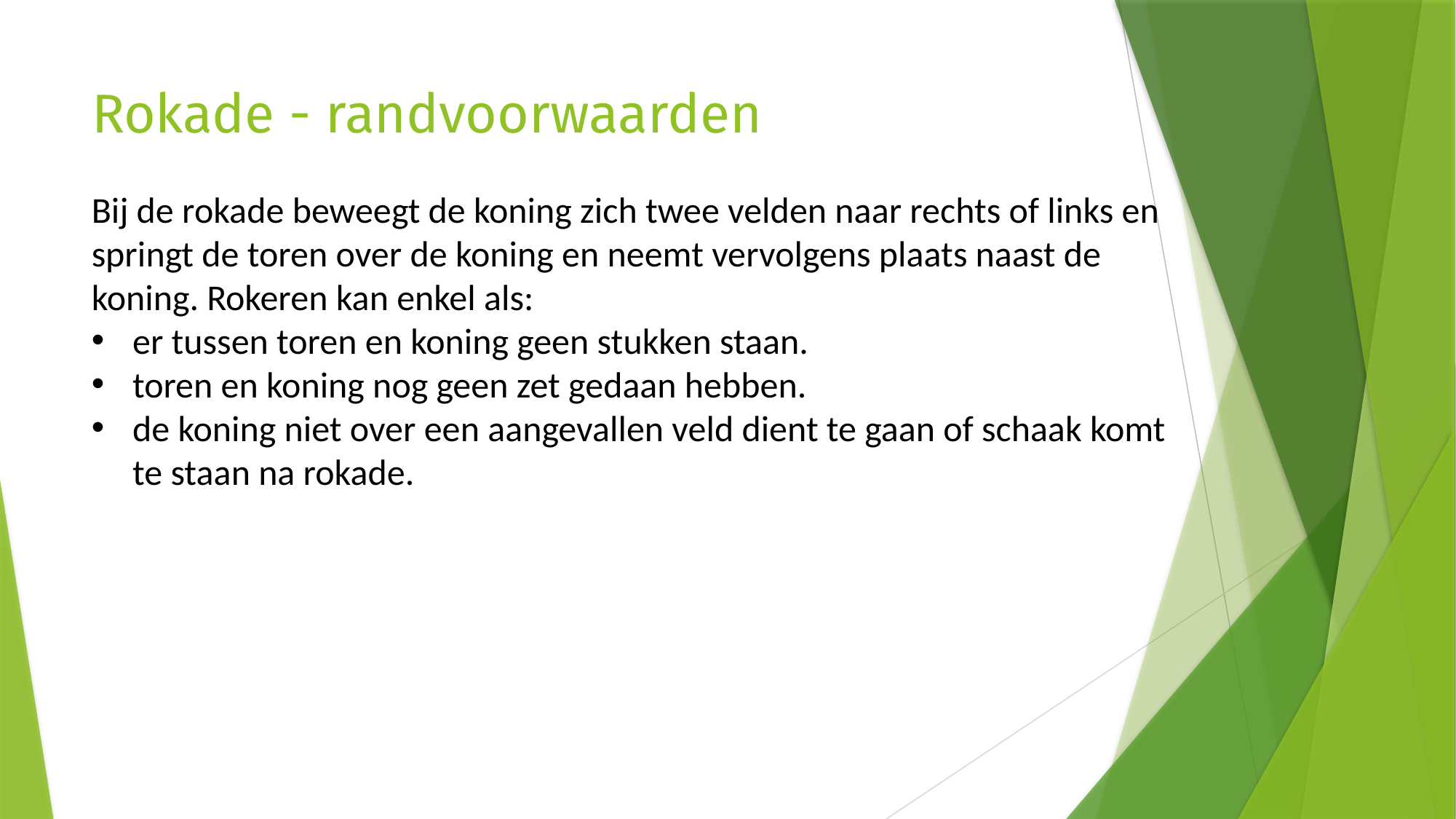

# Rokade - randvoorwaarden
Bij de rokade beweegt de koning zich twee velden naar rechts of links en springt de toren over de koning en neemt vervolgens plaats naast de koning. Rokeren kan enkel als:
er tussen toren en koning geen stukken staan.
toren en koning nog geen zet gedaan hebben.
de koning niet over een aangevallen veld dient te gaan of schaak komt te staan na rokade.